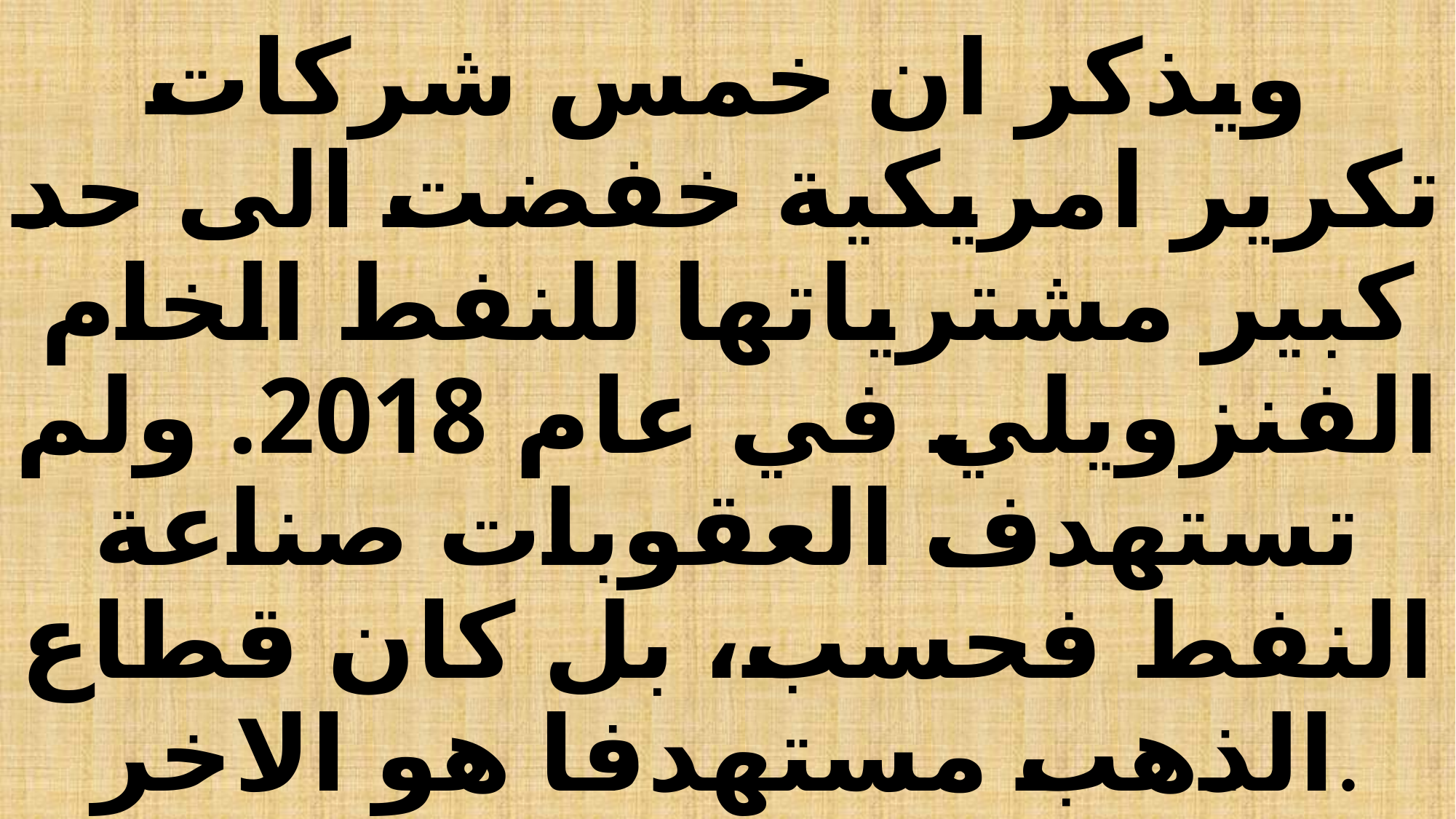

# ويذكر ان خمس شركات تكرير امريكية خفضت الى حد كبير مشترياتها للنفط الخام الفنزويلي في عام 2018. ولم تستهدف العقوبات صناعة النفط فحسب، بل كان قطاع الذهب مستهدفا هو الاخر.